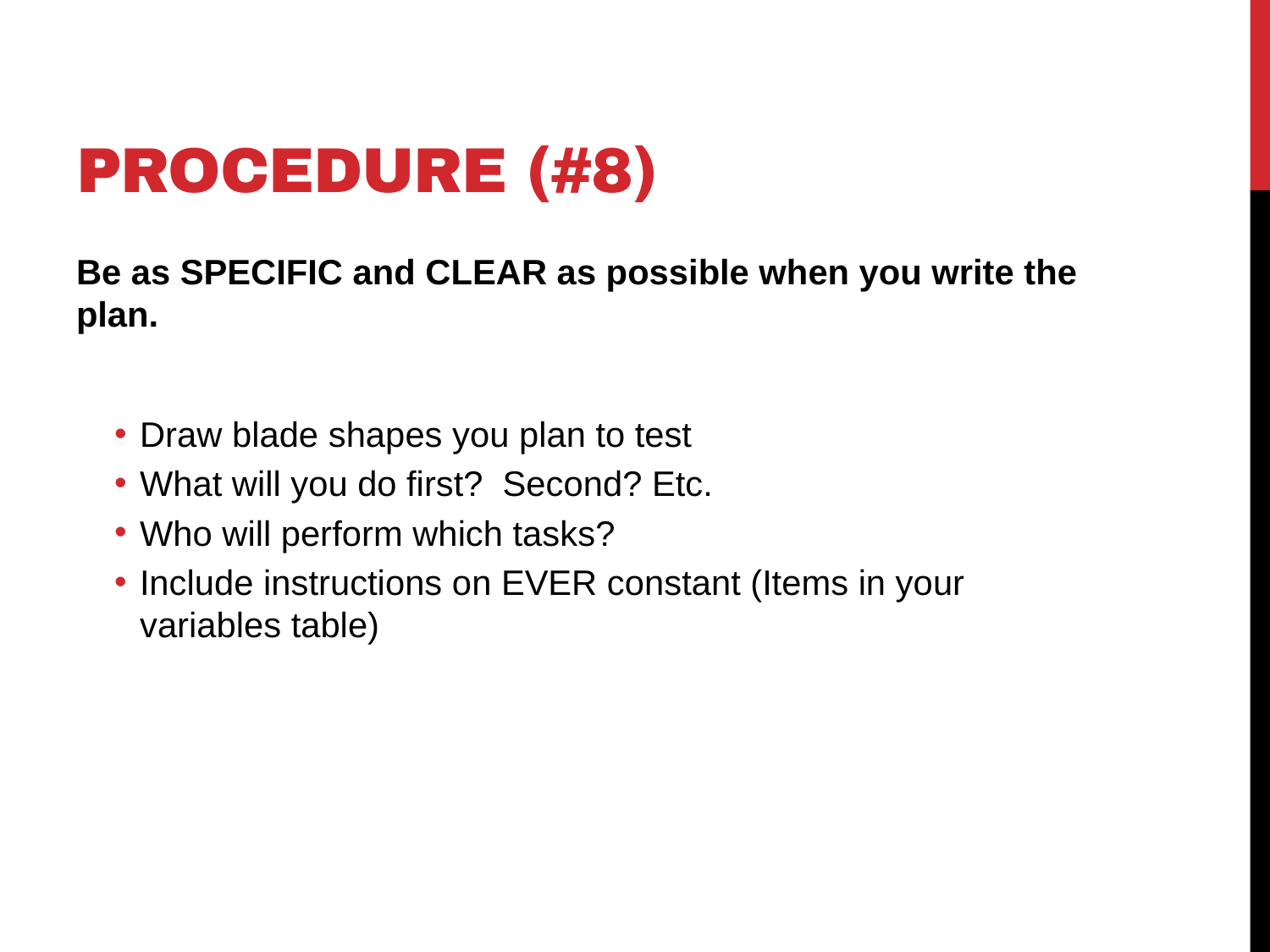

# Procedure (#8)
Be as SPECIFIC and CLEAR as possible when you write the plan.

Draw blade shapes you plan to test
What will you do first?  Second? Etc.
Who will perform which tasks?
Include instructions on EVER constant (Items in your variables table)